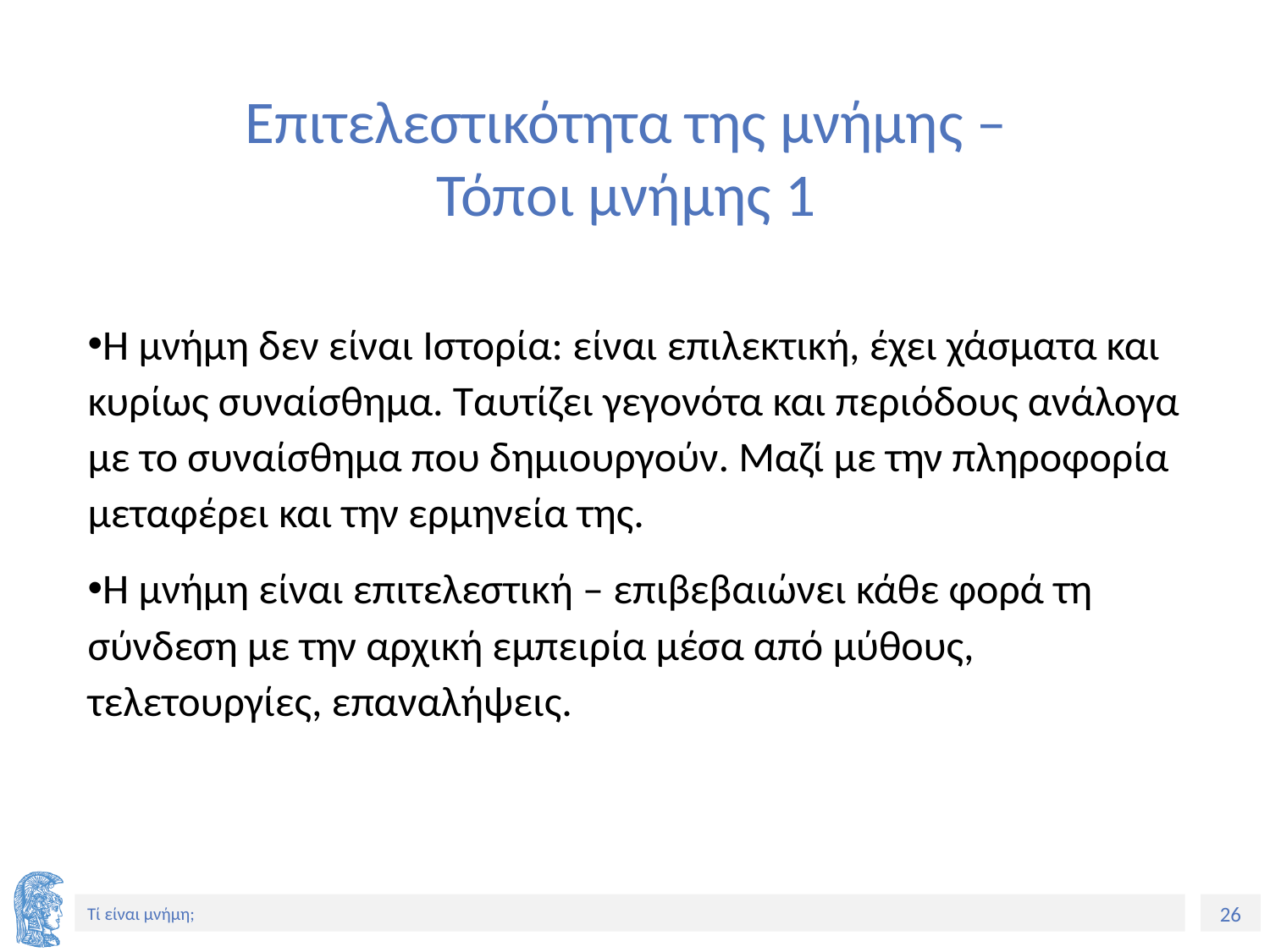

# Επιτελεστικότητα της μνήμης – Τόποι μνήμης 1
Η μνήμη δεν είναι Ιστορία: είναι επιλεκτική, έχει χάσματα και κυρίως συναίσθημα. Ταυτίζει γεγονότα και περιόδους ανάλογα με το συναίσθημα που δημιουργούν. Μαζί με την πληροφορία μεταφέρει και την ερμηνεία της.
Η μνήμη είναι επιτελεστική – επιβεβαιώνει κάθε φορά τη σύνδεση με την αρχική εμπειρία μέσα από μύθους, τελετουργίες, επαναλήψεις.